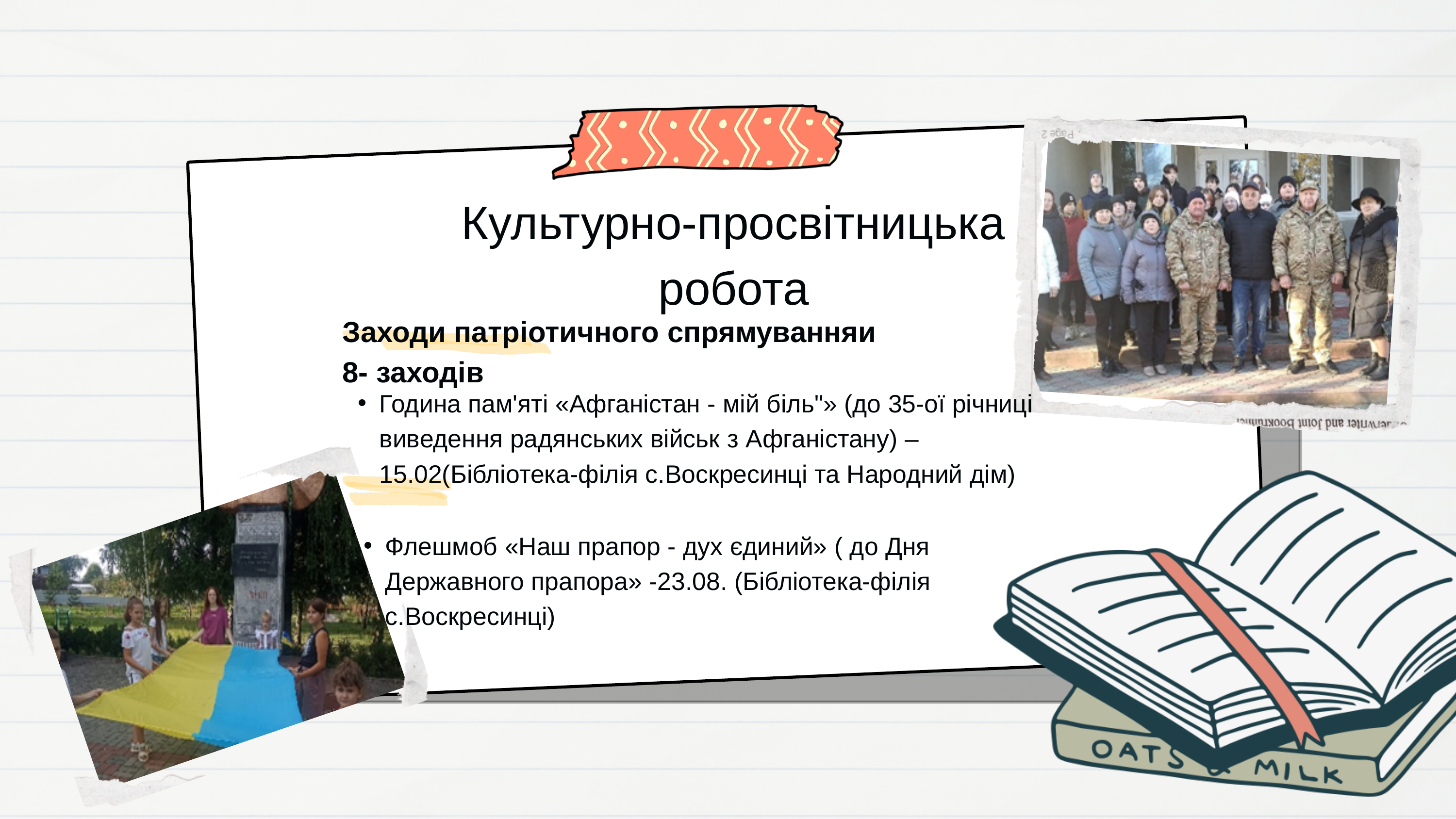

Культурно-просвітницька робота
Заходи патріотичного спрямуванняи
8- заходів

Година пам'яті «Афганістан - мій біль"» (до 35-ої річниці виведення радянських військ з Афганістану) – 15.02(Бібліотека-філія с.Воскресинці та Народний дім)

Флешмоб «Наш прапор - дух єдиний» ( до Дня Державного прапора» -23.08. (Бібліотека-філія с.Воскресинці)